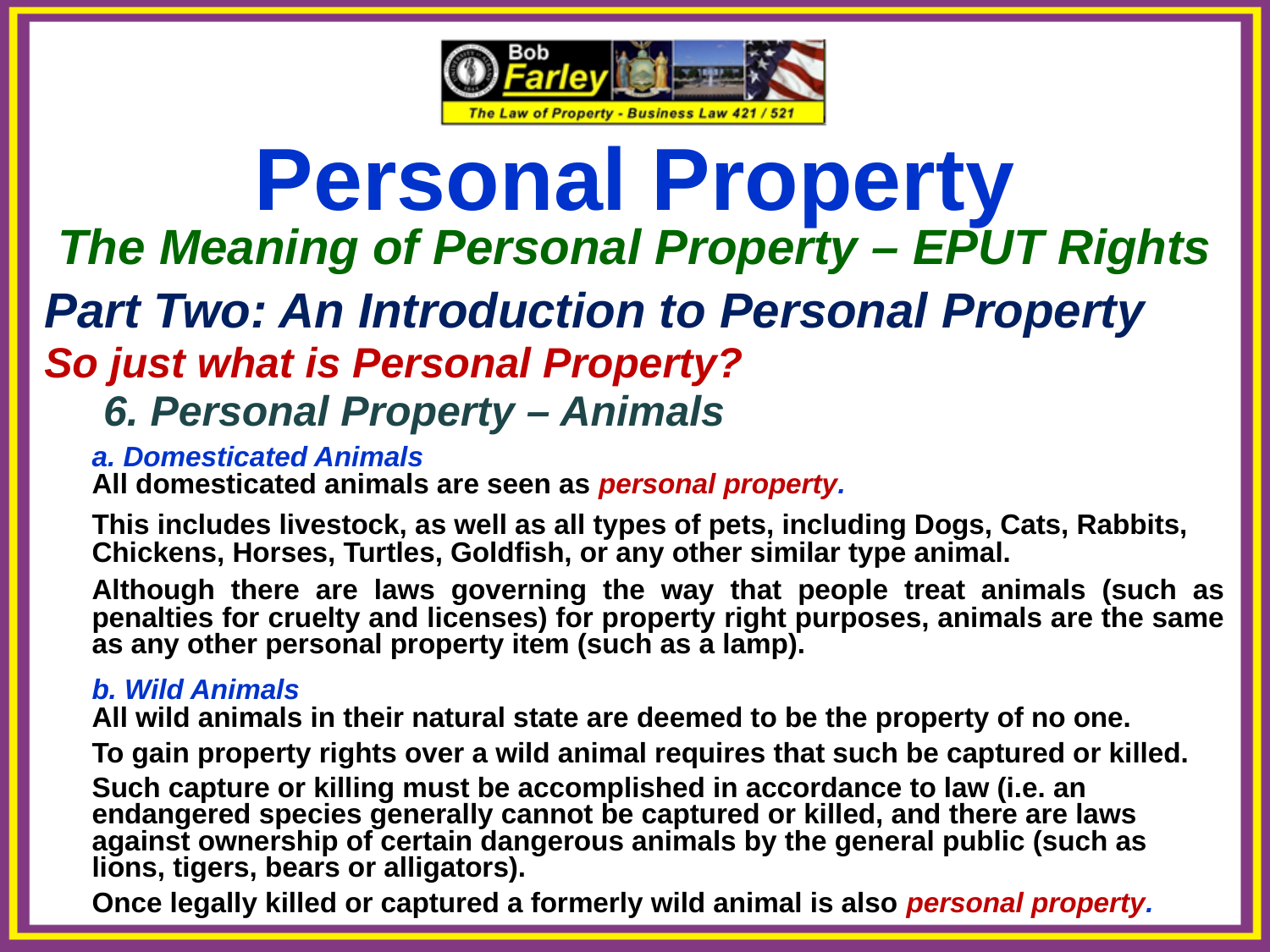

Personal Property
The Meaning of Personal Property – EPUT Rights

Part Two: An Introduction to Personal Property

So just what is Personal Property?

     6. Personal Property – Animals

	a. Domesticated Animals
	All domesticated animals are seen as personal property.

	This includes livestock, as well as all types of pets, including Dogs, Cats, Rabbits, Chickens, Horses, Turtles, Goldfish, or any other similar type animal.

	Although there are laws governing the way that people treat animals (such as penalties for cruelty and licenses) for property right purposes, animals are the same as any other personal property item (such as a lamp).

	b. Wild Animals
	All wild animals in their natural state are deemed to be the property of no one.

	To gain property rights over a wild animal requires that such be captured or killed.

	Such capture or killing must be accomplished in accordance to law (i.e. an endangered species generally cannot be captured or killed, and there are laws against ownership of certain dangerous animals by the general public (such as lions, tigers, bears or alligators).

	Once legally killed or captured a formerly wild animal is also personal property.